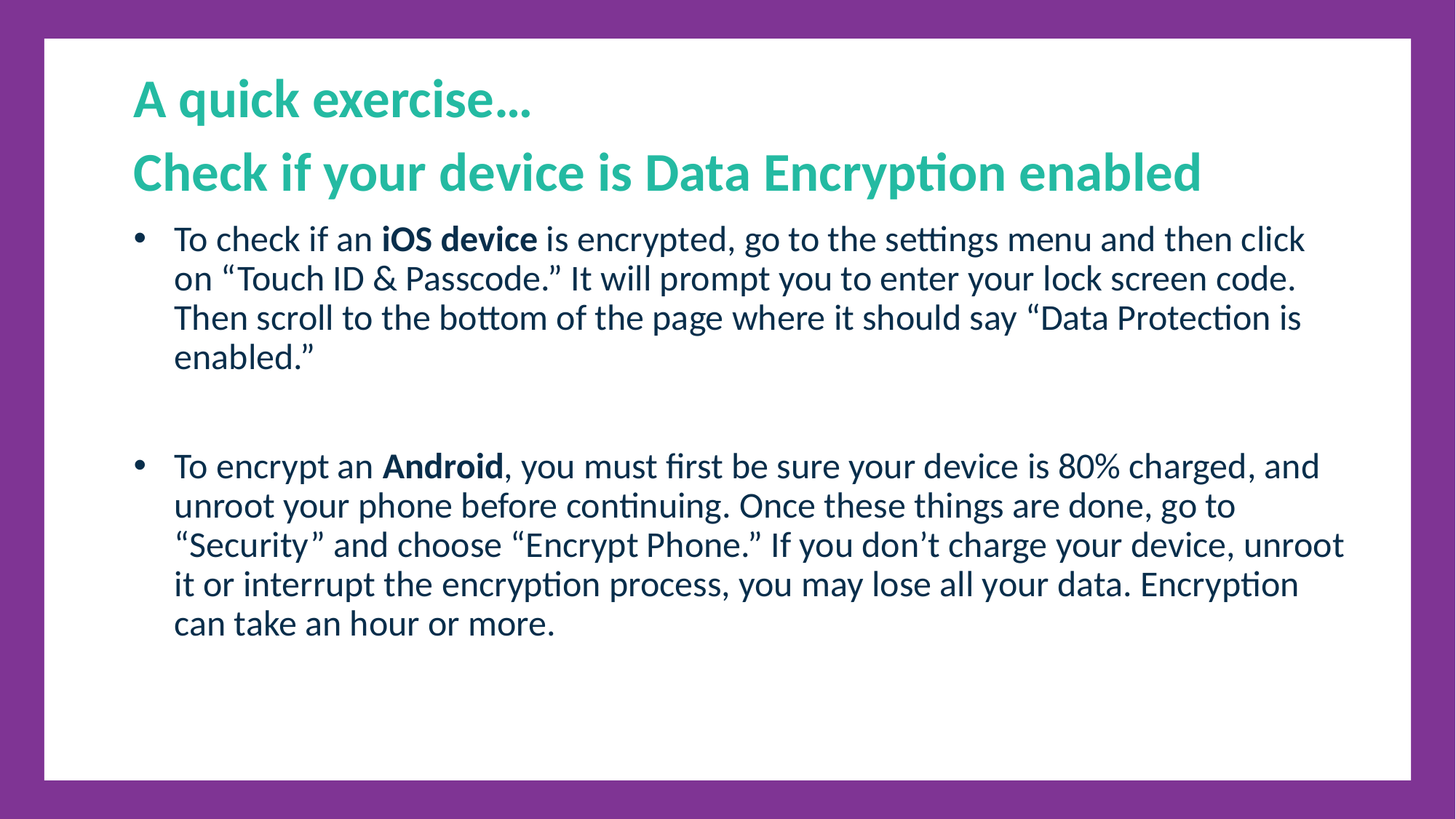

A quick exercise…
Check if your device is Data Encryption enabled
To check if an iOS device is encrypted, go to the settings menu and then click on “Touch ID & Passcode.” It will prompt you to enter your lock screen code. Then scroll to the bottom of the page where it should say “Data Protection is enabled.”

To encrypt an Android, you must first be sure your device is 80% charged, and unroot your phone before continuing. Once these things are done, go to “Security” and choose “Encrypt Phone.” If you don’t charge your device, unroot it or interrupt the encryption process, you may lose all your data. Encryption can take an hour or more.